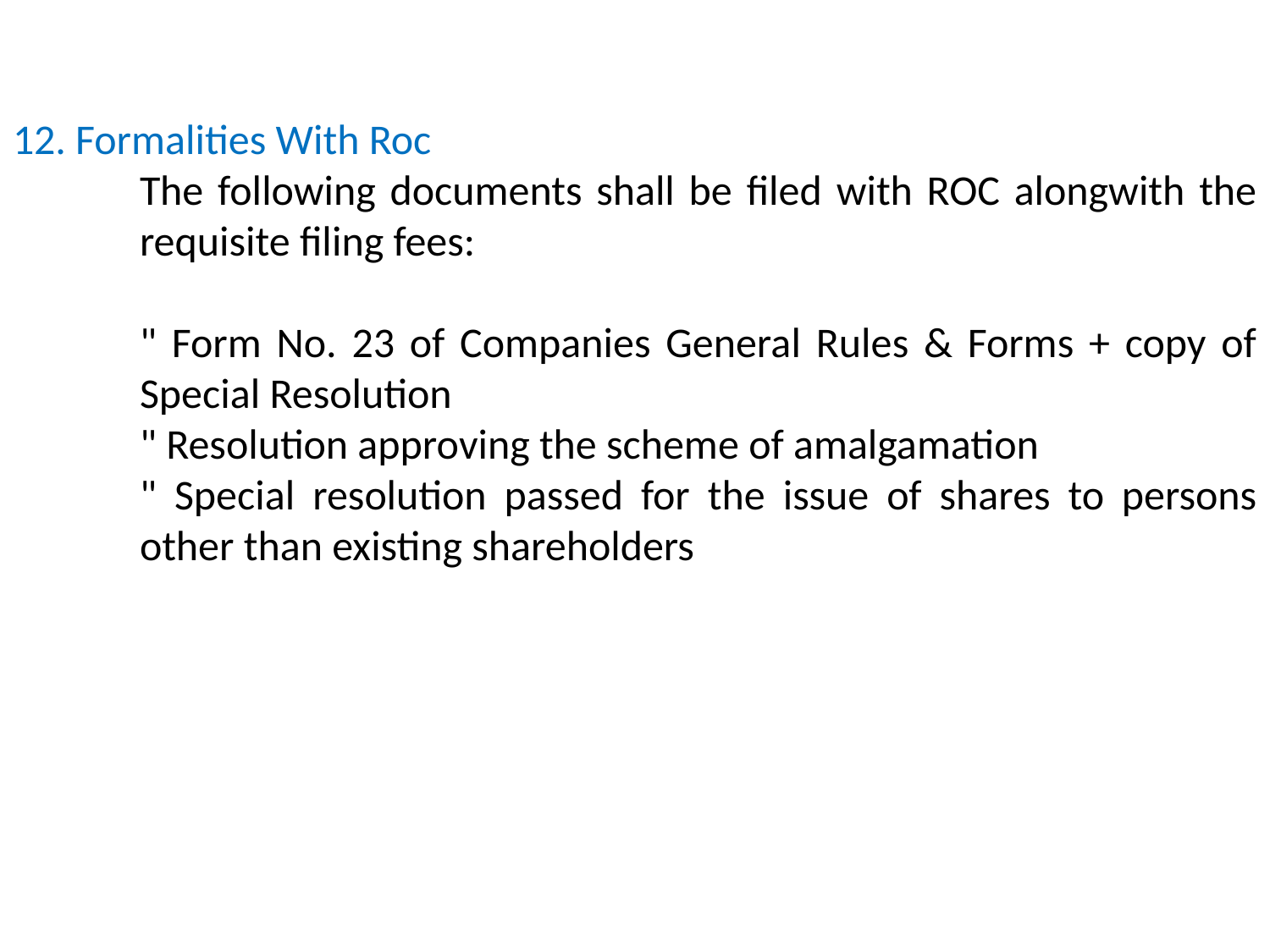

12. Formalities With Roc
	The following documents shall be filed with ROC alongwith the 	requisite filing fees:

	" Form No. 23 of Companies General Rules & Forms + copy of 	Special Resolution
	" Resolution approving the scheme of amalgamation
	" Special resolution passed for the issue of shares to persons 	other than existing shareholders